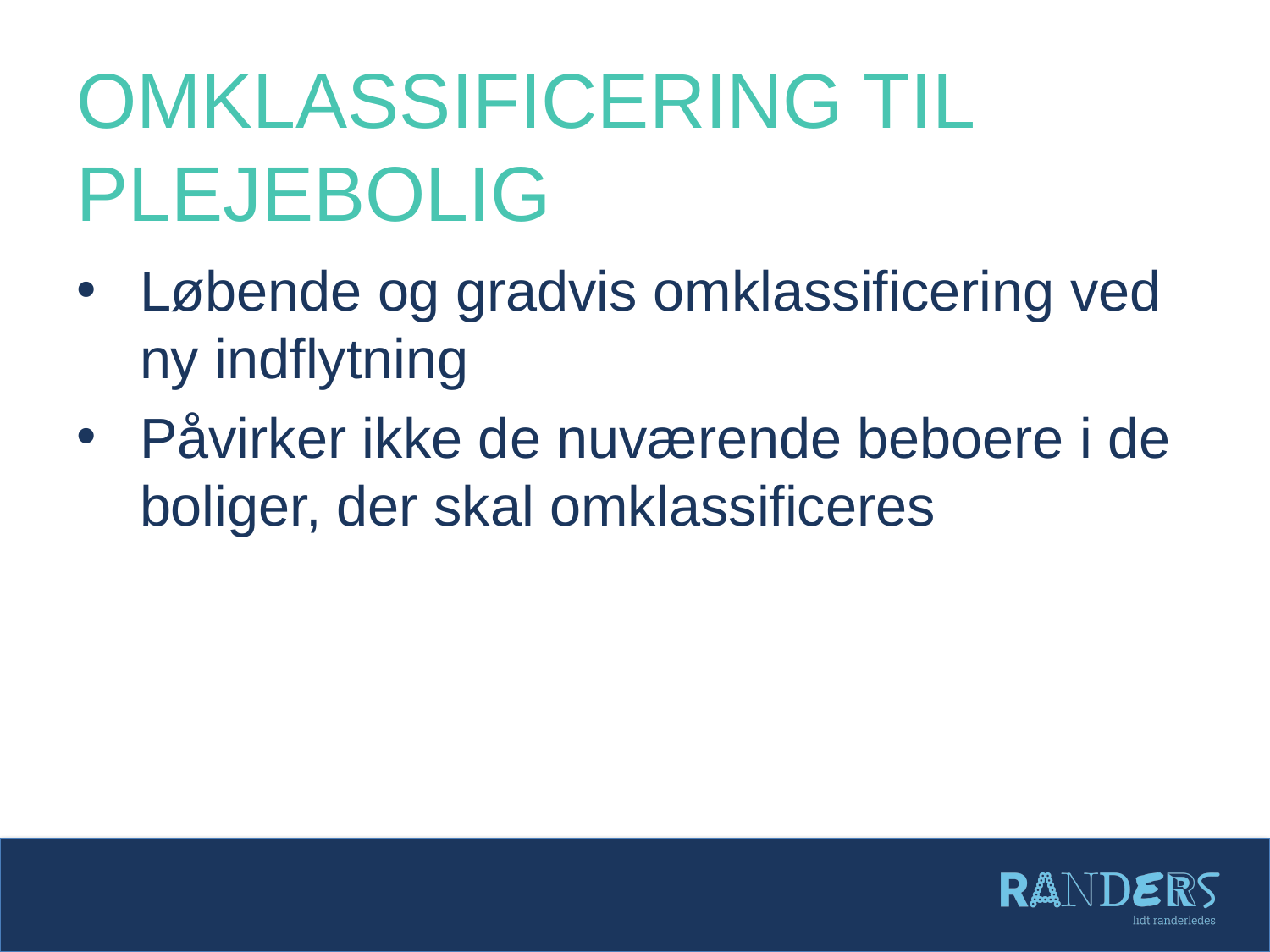

# Omklassificering til plejebolig
Løbende og gradvis omklassificering ved ny indflytning
Påvirker ikke de nuværende beboere i de boliger, der skal omklassificeres
Boligplan 2023-2033                                  Borgermøde 8. august 2022